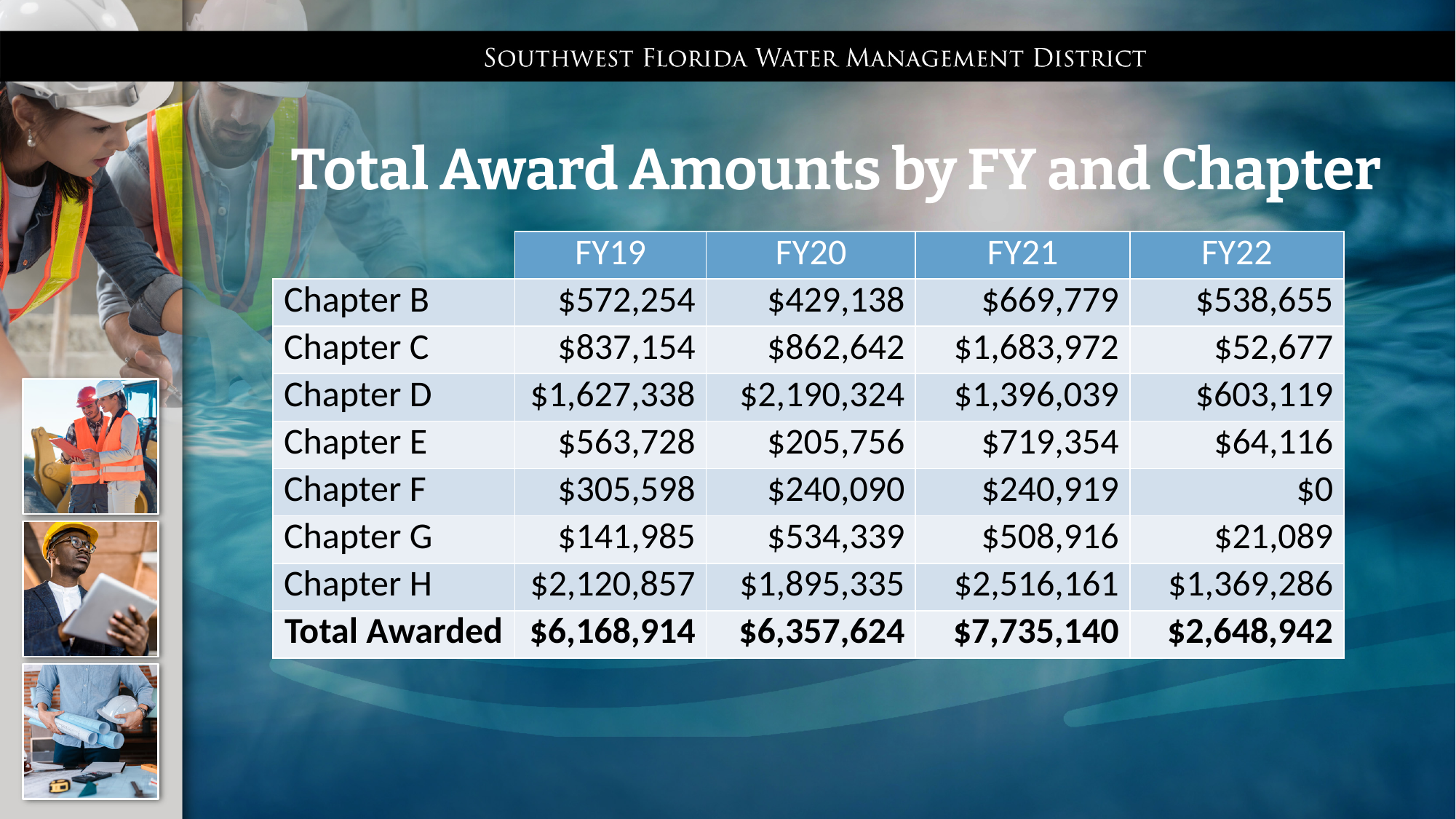

# Total Award Amounts by FY and Chapter
|  | FY19 | FY20 | FY21 | FY22 |
| --- | --- | --- | --- | --- |
| Chapter B | $572,254 | $429,138 | $669,779 | $538,655 |
| Chapter C | $837,154 | $862,642 | $1,683,972 | $52,677 |
| Chapter D | $1,627,338 | $2,190,324 | $1,396,039 | $603,119 |
| Chapter E | $563,728 | $205,756 | $719,354 | $64,116 |
| Chapter F | $305,598 | $240,090 | $240,919 | $0 |
| Chapter G | $141,985 | $534,339 | $508,916 | $21,089 |
| Chapter H | $2,120,857 | $1,895,335 | $2,516,161 | $1,369,286 |
| Total Awarded | $6,168,914 | $6,357,624 | $7,735,140 | $2,648,942 |